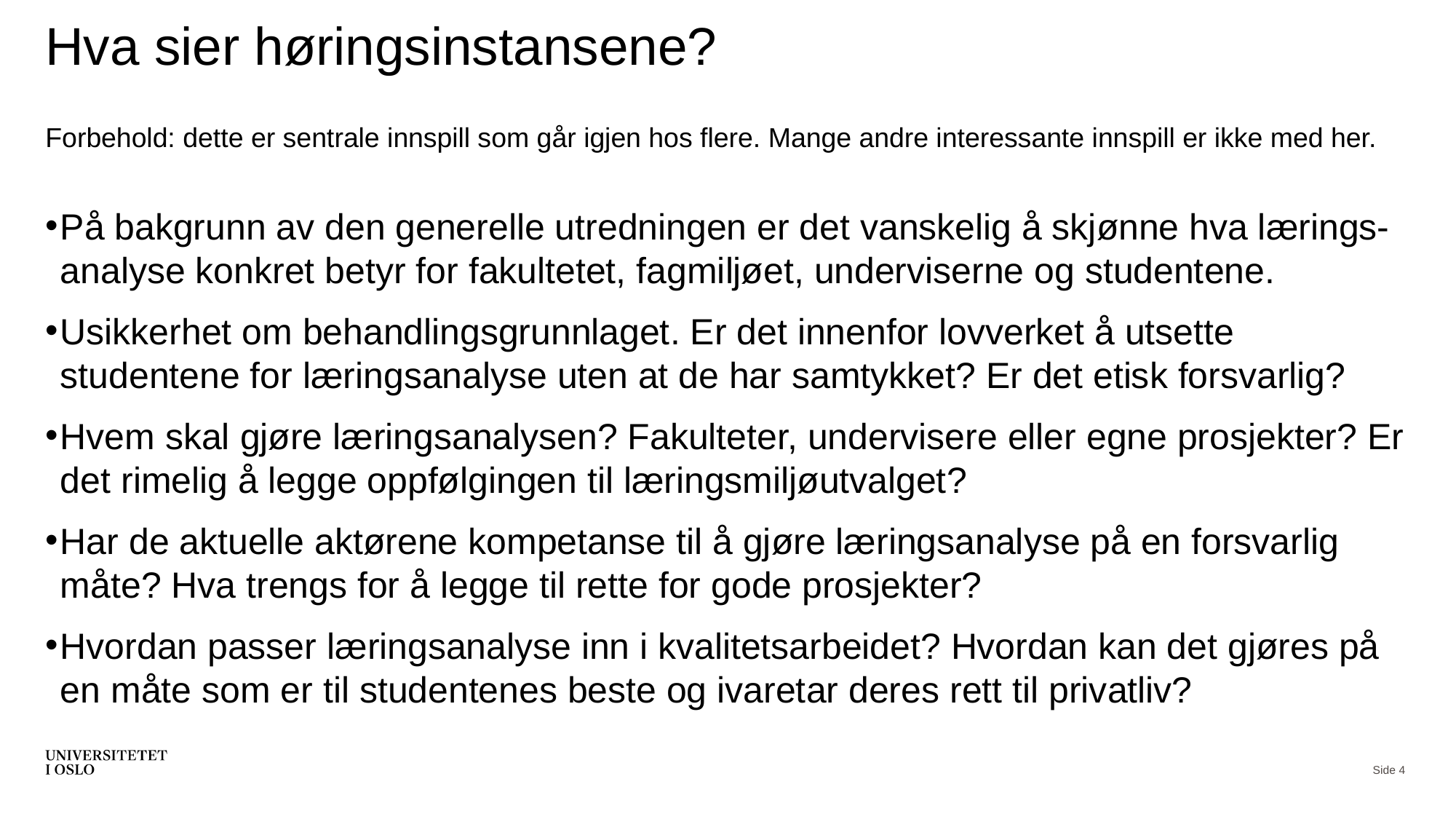

# Hva sier høringsinstansene?
Forbehold: dette er sentrale innspill som går igjen hos flere. Mange andre interessante innspill er ikke med her.
På bakgrunn av den generelle utredningen er det vanskelig å skjønne hva lærings-analyse konkret betyr for fakultetet, fagmiljøet, underviserne og studentene.
Usikkerhet om behandlingsgrunnlaget. Er det innenfor lovverket å utsette studentene for læringsanalyse uten at de har samtykket? Er det etisk forsvarlig?
Hvem skal gjøre læringsanalysen? Fakulteter, undervisere eller egne prosjekter? Er det rimelig å legge oppfølgingen til læringsmiljøutvalget?
Har de aktuelle aktørene kompetanse til å gjøre læringsanalyse på en forsvarlig måte? Hva trengs for å legge til rette for gode prosjekter?
Hvordan passer læringsanalyse inn i kvalitetsarbeidet? Hvordan kan det gjøres på en måte som er til studentenes beste og ivaretar deres rett til privatliv?
Side 4